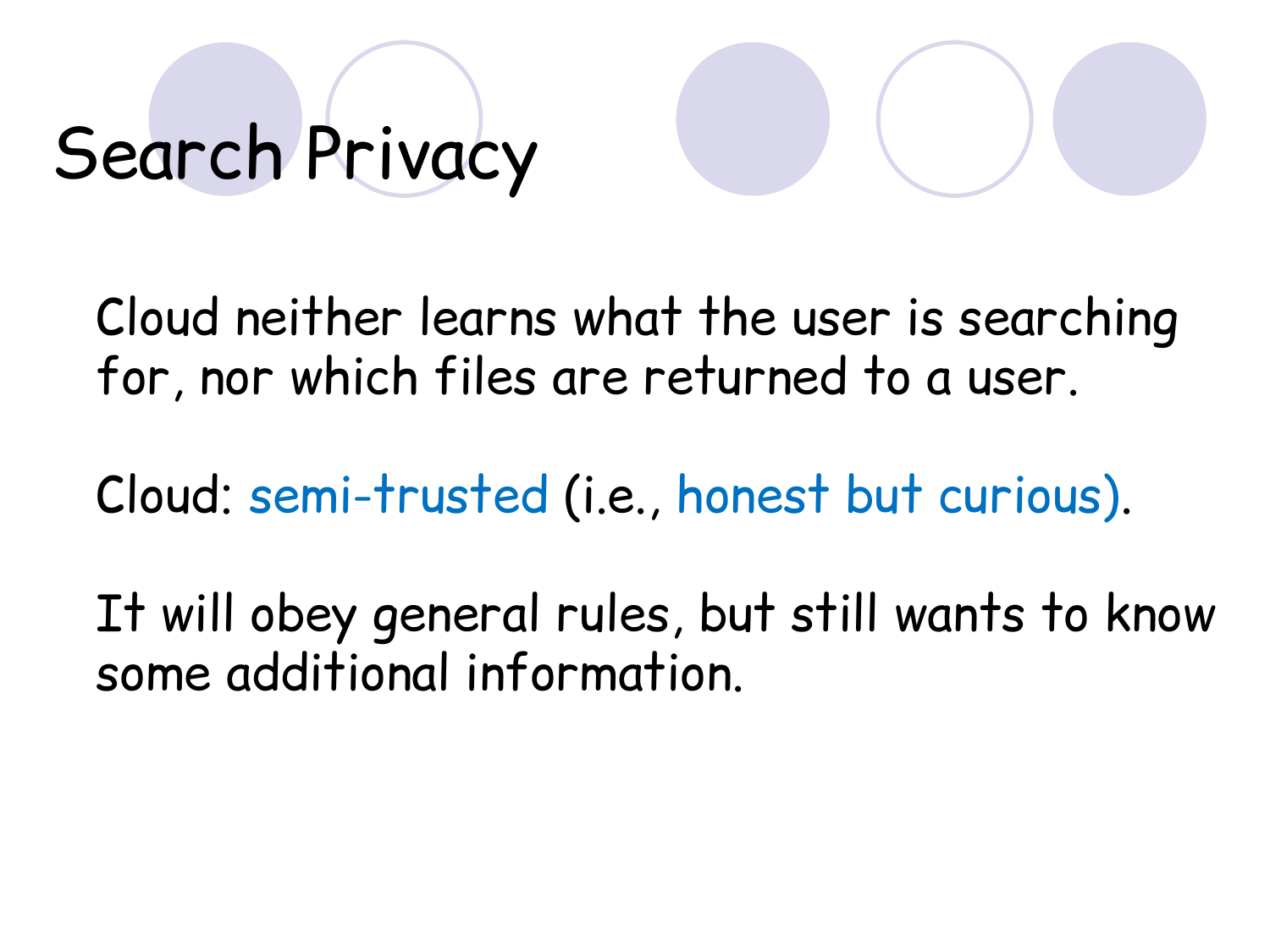

# Search Privacy

Cloud neither learns what the user is searching
for, nor which files are returned to a user.

Cloud: semi-trusted (i.e., honest but curious).

It will obey general rules, but still wants to know
some additional information.